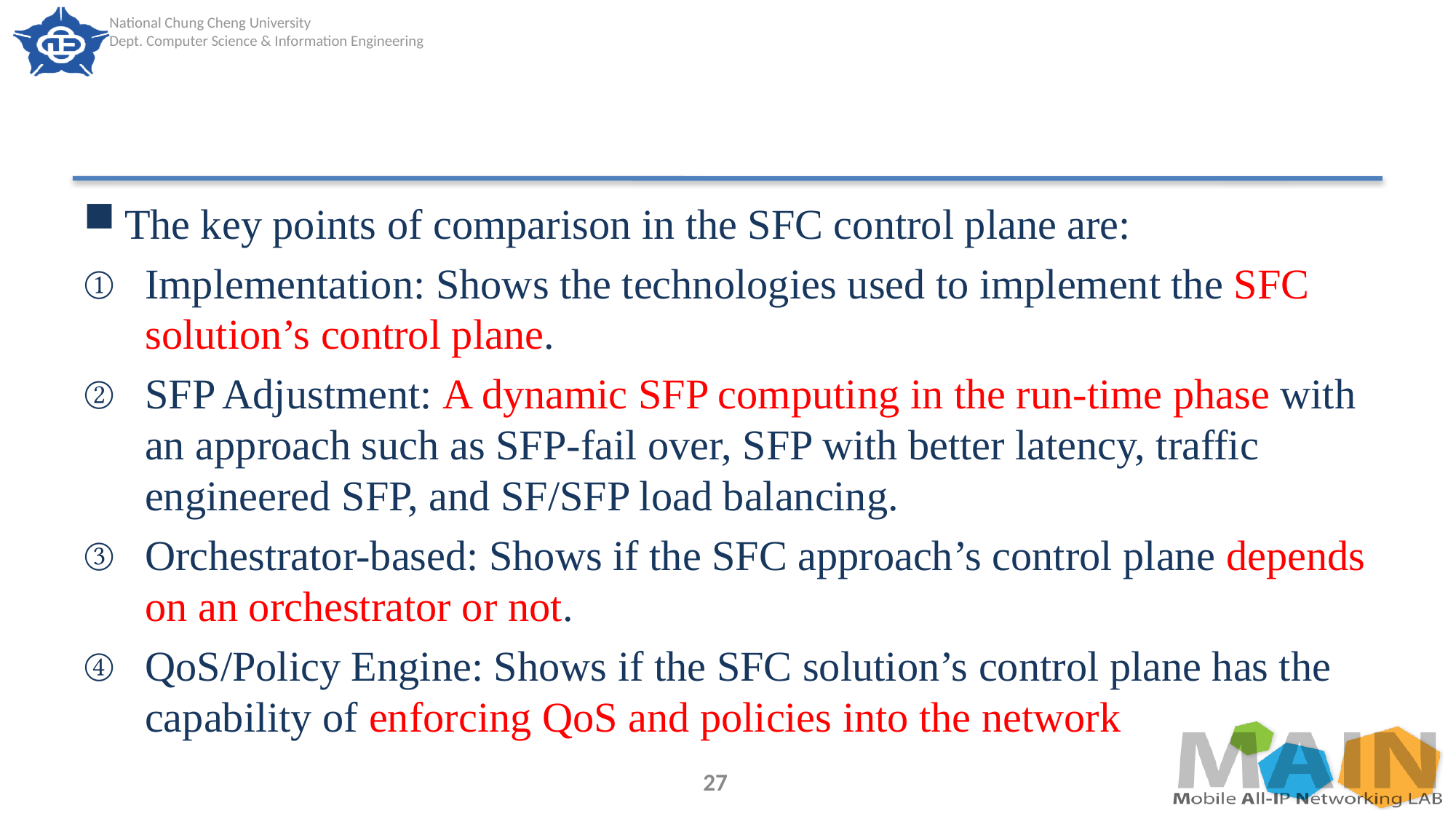

#
The key points of comparison in the SFC control plane are:
Implementation: Shows the technologies used to implement the SFC solution’s control plane.
SFP Adjustment: A dynamic SFP computing in the run-time phase with an approach such as SFP-fail over, SFP with better latency, traffic engineered SFP, and SF/SFP load balancing.
Orchestrator-based: Shows if the SFC approach’s control plane depends on an orchestrator or not.
QoS/Policy Engine: Shows if the SFC solution’s control plane has the capability of enforcing QoS and policies into the network
27